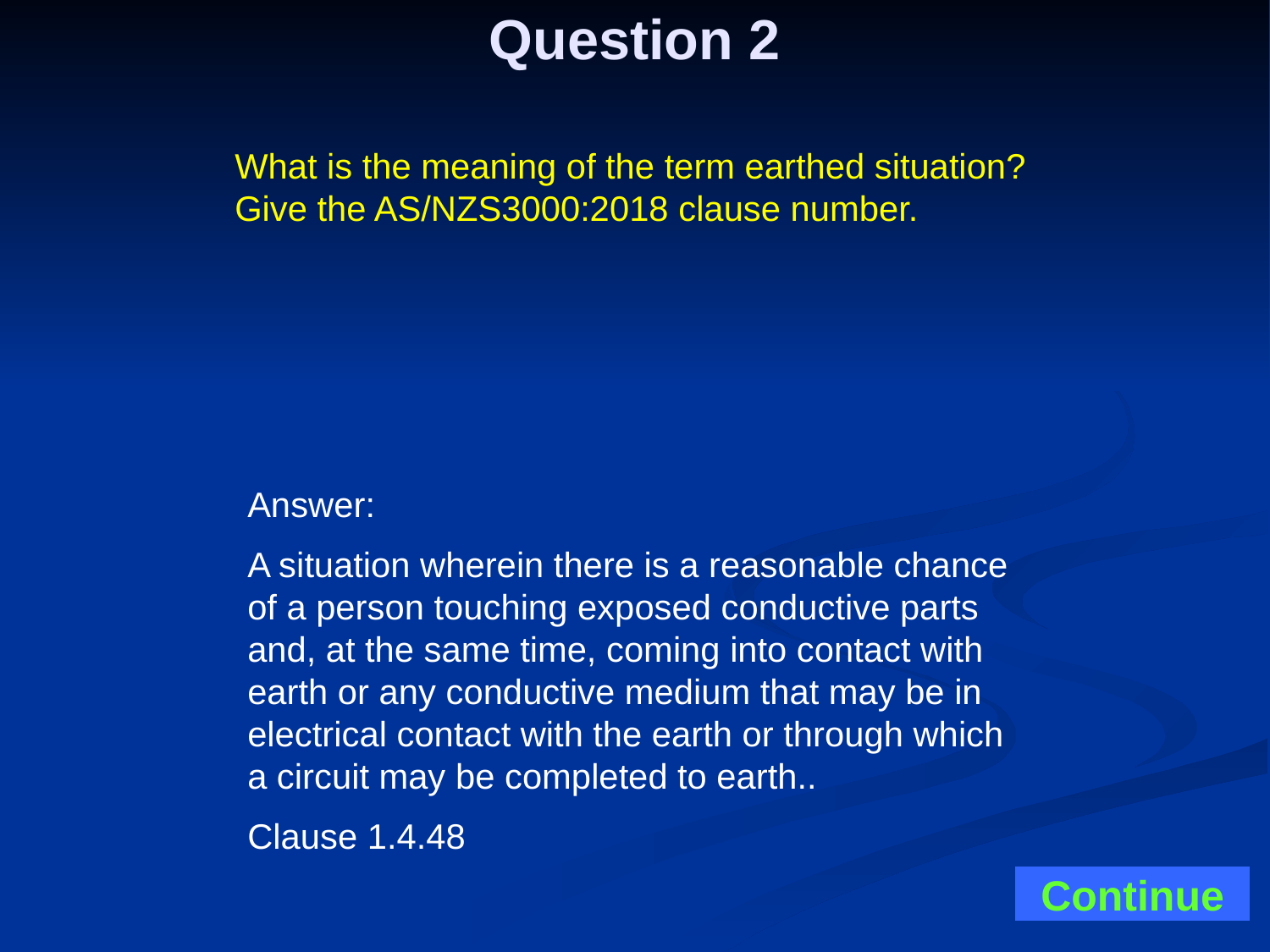

Question 2
What is the meaning of the term earthed situation?
Give the AS/NZS3000:2018 clause number.
Answer:
A situation wherein there is a reasonable chance of a person touching exposed conductive parts and, at the same time, coming into contact with earth or any conductive medium that may be in electrical contact with the earth or through which a circuit may be completed to earth..
Clause 1.4.48
Continue